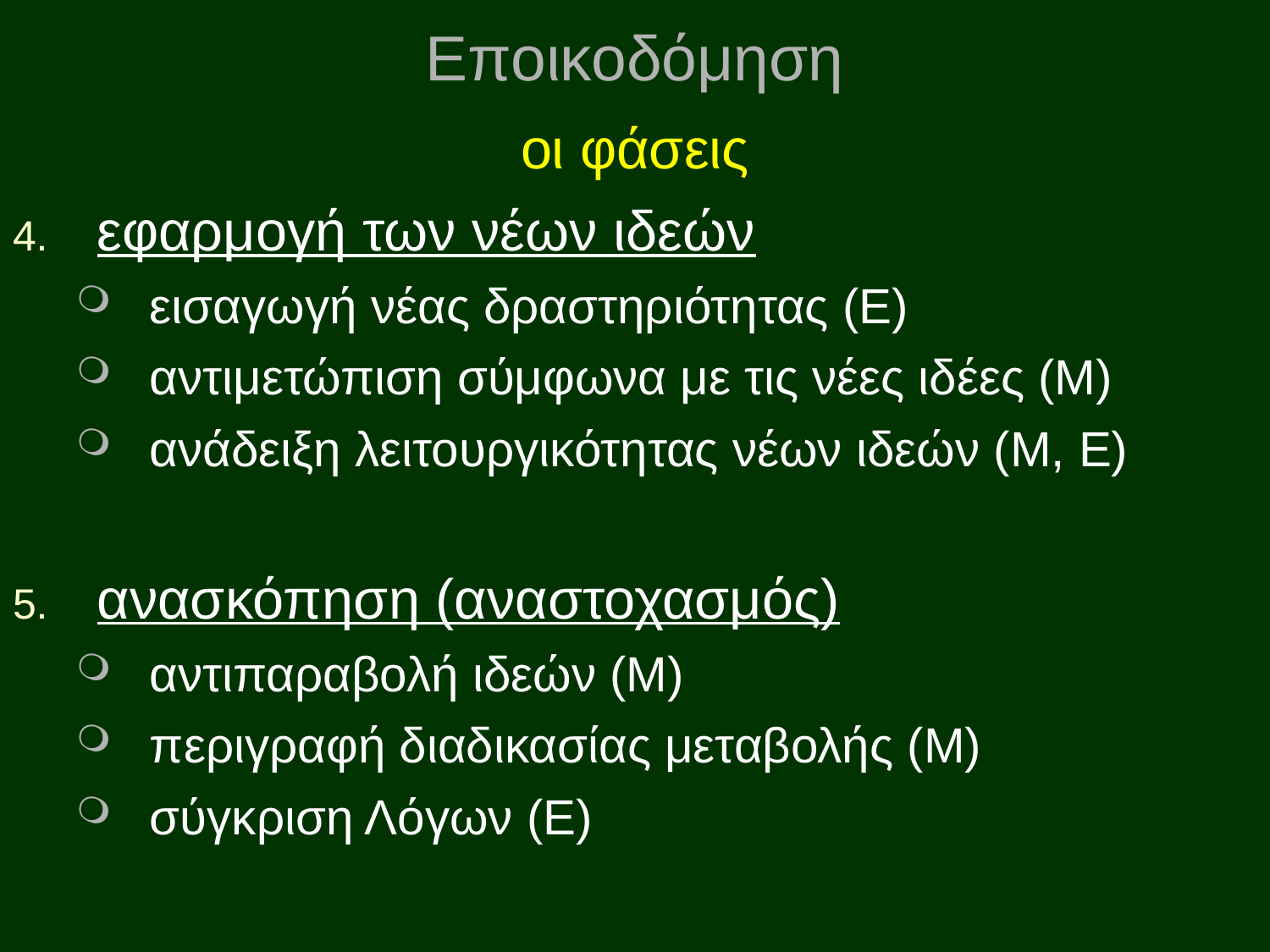

Εποικοδόμηση
οι φάσεις
εφαρμογή των νέων ιδεών
εισαγωγή νέας δραστηριότητας (Ε)
αντιμετώπιση σύμφωνα με τις νέες ιδέες (Μ)
ανάδειξη λειτουργικότητας νέων ιδεών (Μ, Ε)

ανασκόπηση (αναστοχασμός)
αντιπαραβολή ιδεών (Μ)
περιγραφή διαδικασίας μεταβολής (Μ)
σύγκριση Λόγων (Ε)